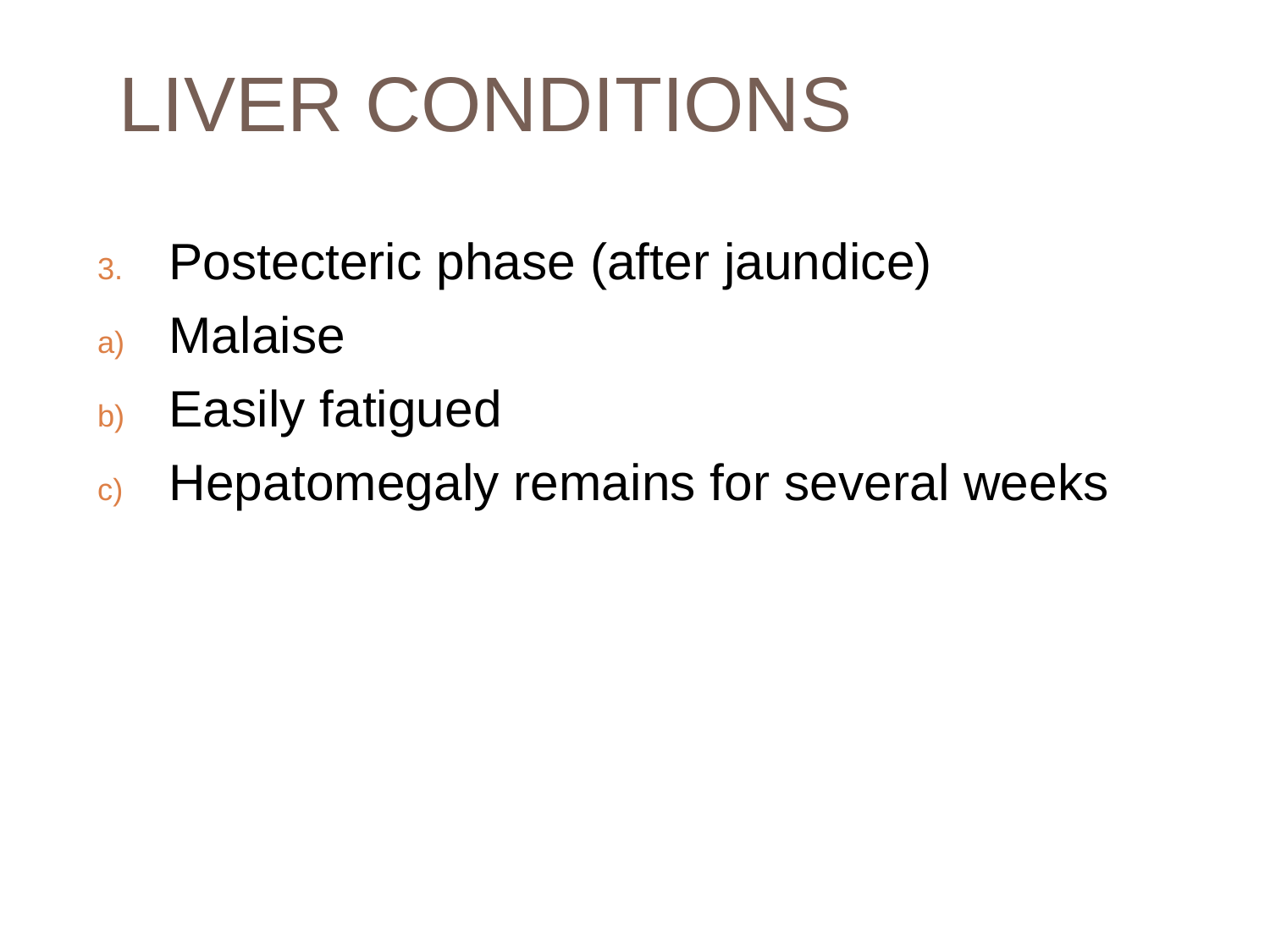

# LIVER CONDITIONS
Postecteric phase (after jaundice)
Malaise
Easily fatigued
Hepatomegaly remains for several weeks